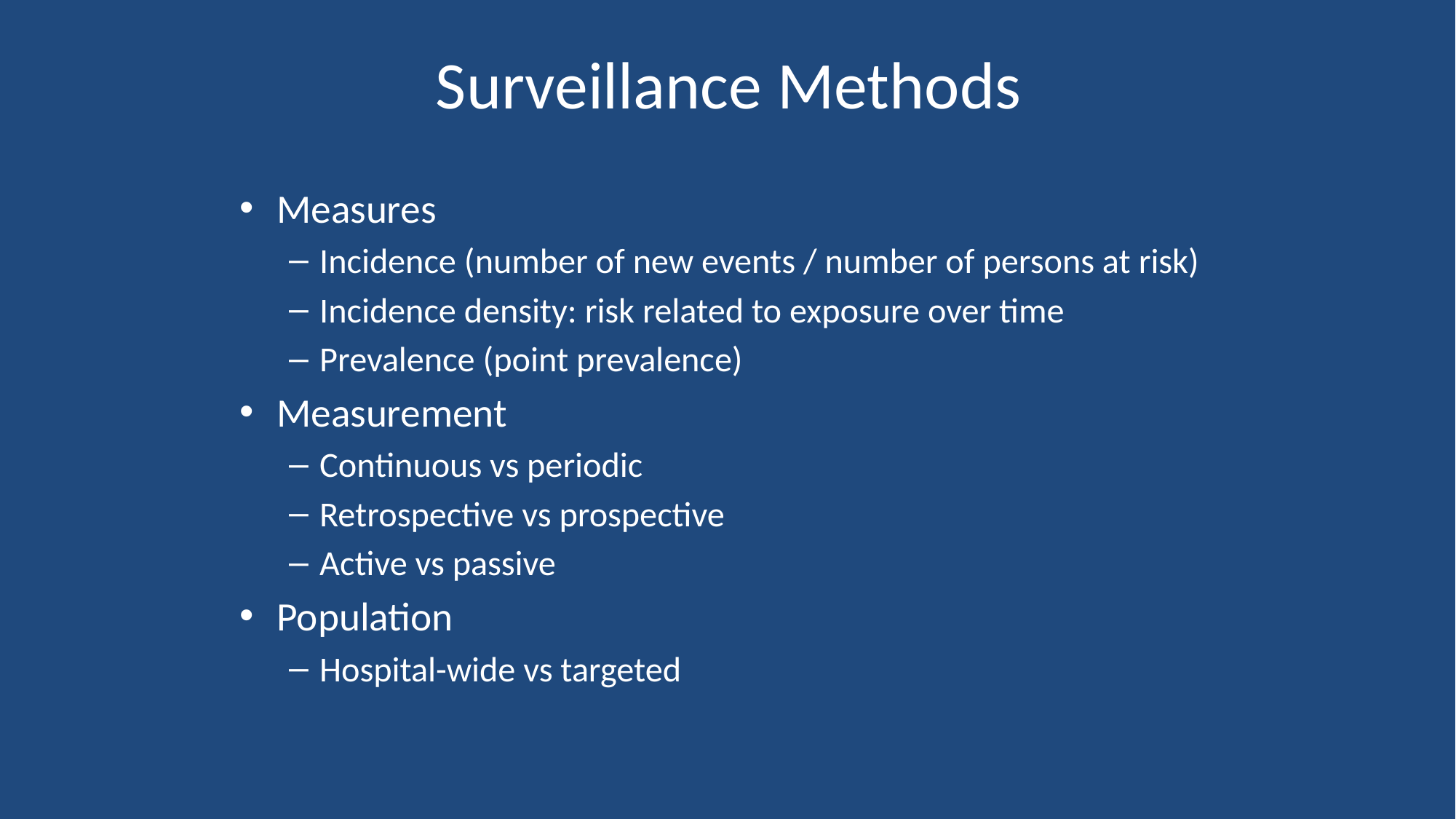

# Surveillance Methods
Measures
Incidence (number of new events / number of persons at risk)
Incidence density: risk related to exposure over time
Prevalence (point prevalence)
Measurement
Continuous vs periodic
Retrospective vs prospective
Active vs passive
Population
Hospital-wide vs targeted